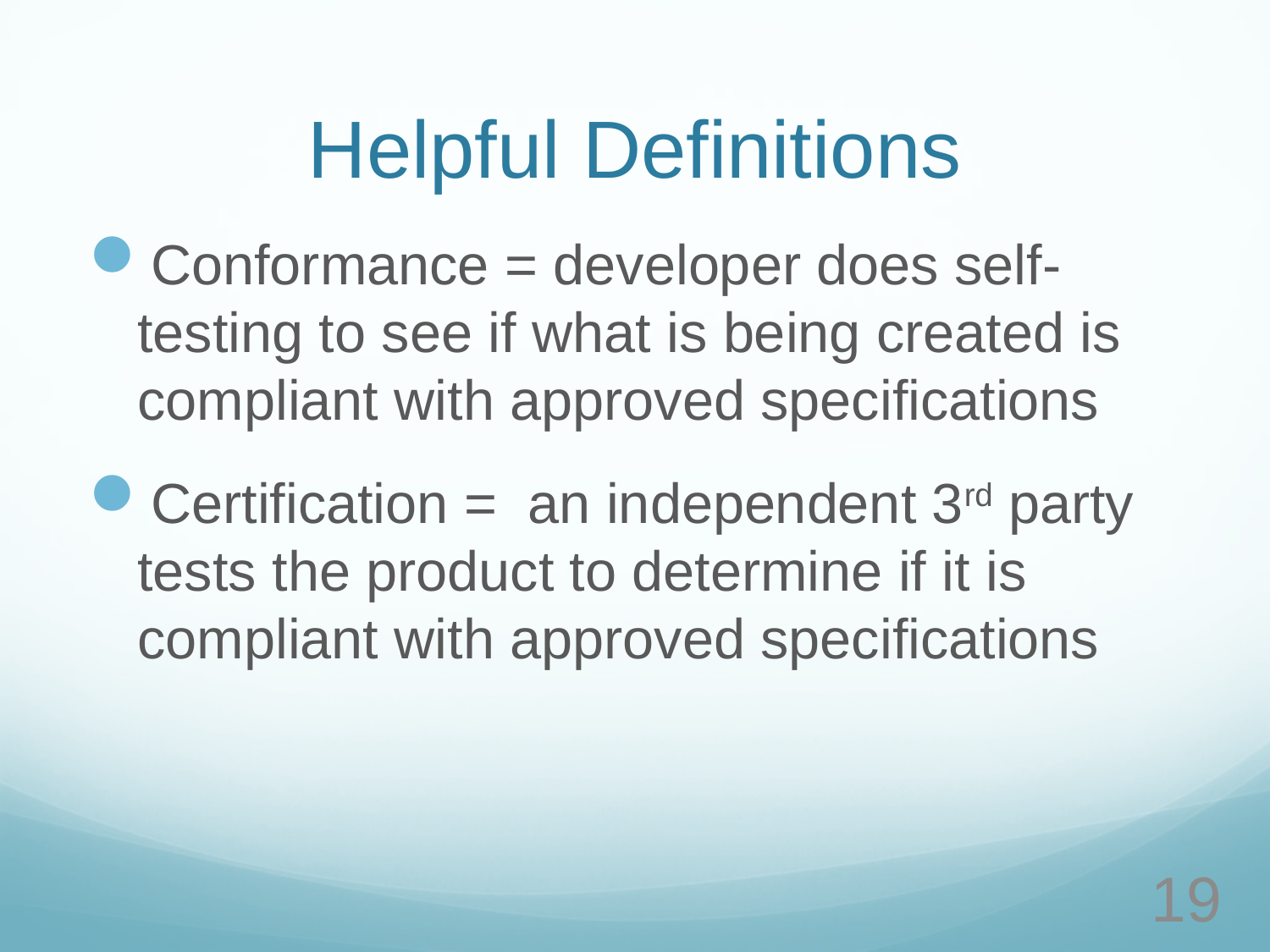

# Helpful Definitions
Conformance = developer does self-testing to see if what is being created is compliant with approved specifications
Certification =  an independent 3rd party tests the product to determine if it is compliant with approved specifications

19